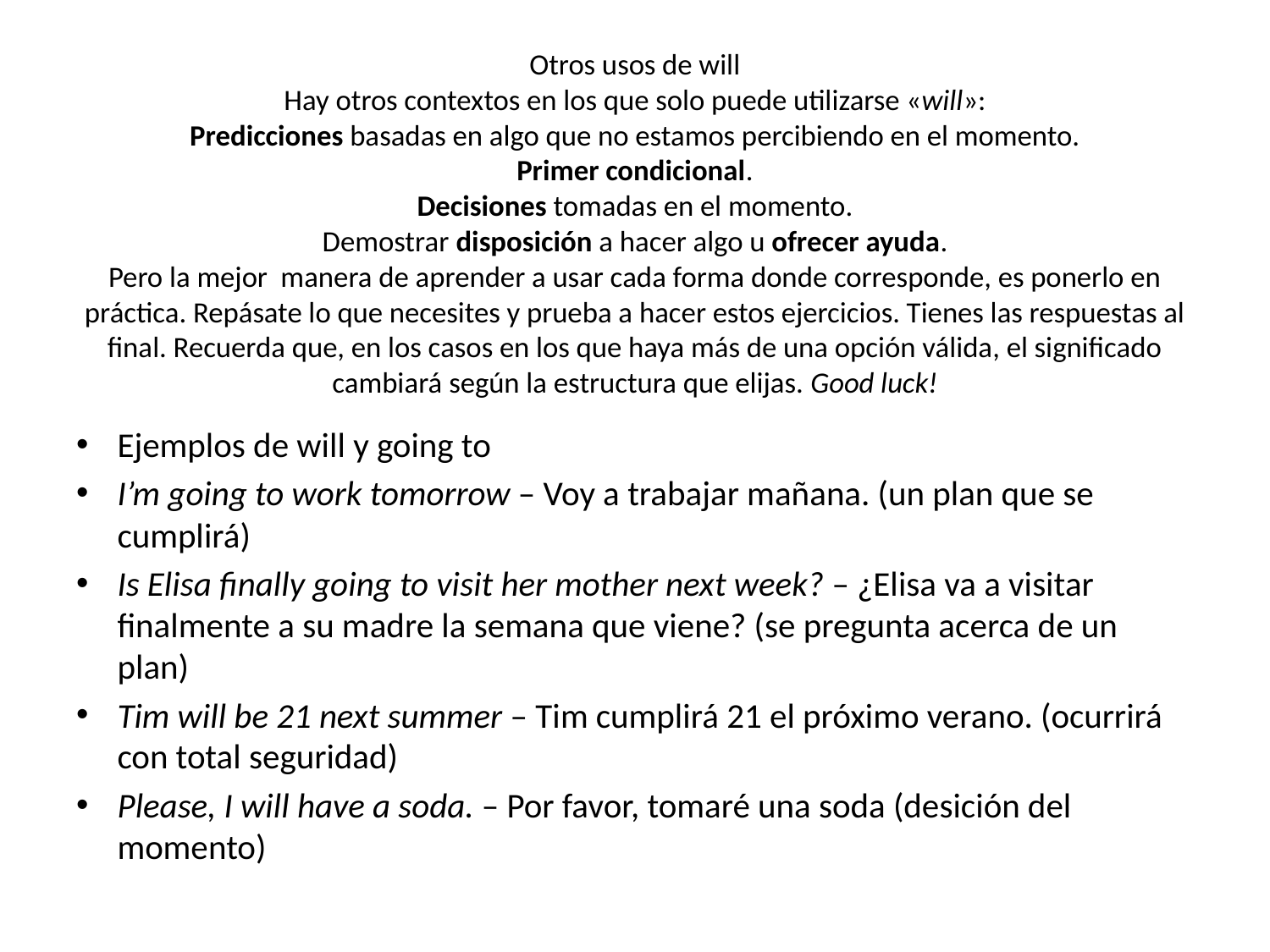

# Otros usos de will Hay otros contextos en los que solo puede utilizarse «will»: Predicciones basadas en algo que no estamos percibiendo en el momento. Primer condicional. Decisiones tomadas en el momento. Demostrar disposición a hacer algo u ofrecer ayuda. Pero la mejor  manera de aprender a usar cada forma donde corresponde, es ponerlo en práctica. Repásate lo que necesites y prueba a hacer estos ejercicios. Tienes las respuestas al final. Recuerda que, en los casos en los que haya más de una opción válida, el significado cambiará según la estructura que elijas. Good luck!
Ejemplos de will y going to
I’m going to work tomorrow – Voy a trabajar mañana. (un plan que se cumplirá)
Is Elisa finally going to visit her mother next week? – ¿Elisa va a visitar finalmente a su madre la semana que viene? (se pregunta acerca de un plan)
Tim will be 21 next summer – Tim cumplirá 21 el próximo verano. (ocurrirá con total seguridad)
Please, I will have a soda. – Por favor, tomaré una soda (desición del momento)